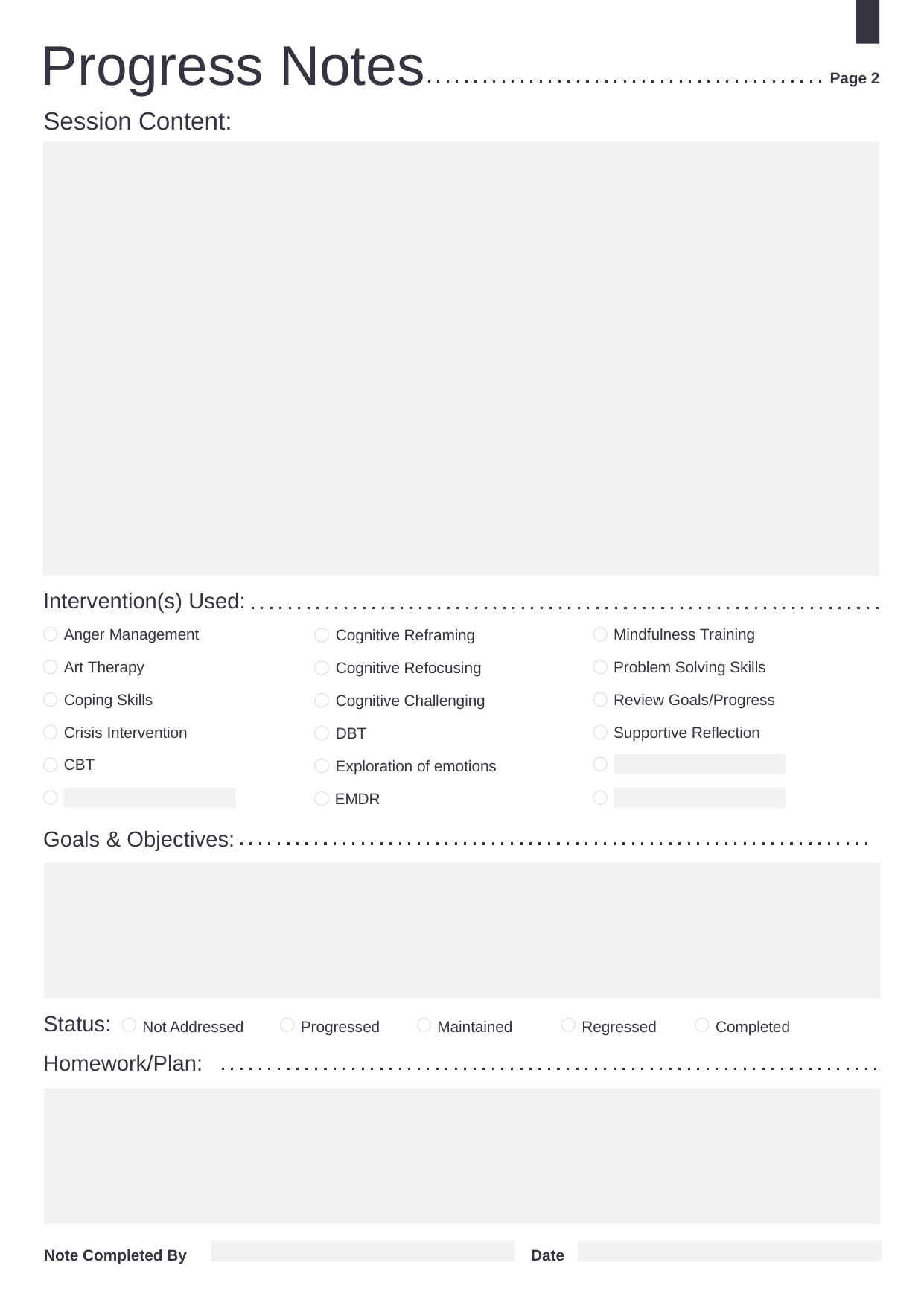

Progress Notes
Page 2
Session Content:

Intervention(s) Used:
Anger Management

Art Therapy

Coping Skills

Crisis Intervention

CBT

Mindfulness Training

Problem Solving Skills

Review Goals/Progress

Supportive Reflection

Cognitive Reframing

Cognitive Refocusing

Cognitive Challenging

DBT

Exploration of emotions

EMDR
Goals & Objectives:

Status:
Not Addressed

Progressed

Maintained

Regressed

Completed

Homework/Plan:

Note Completed By

Date